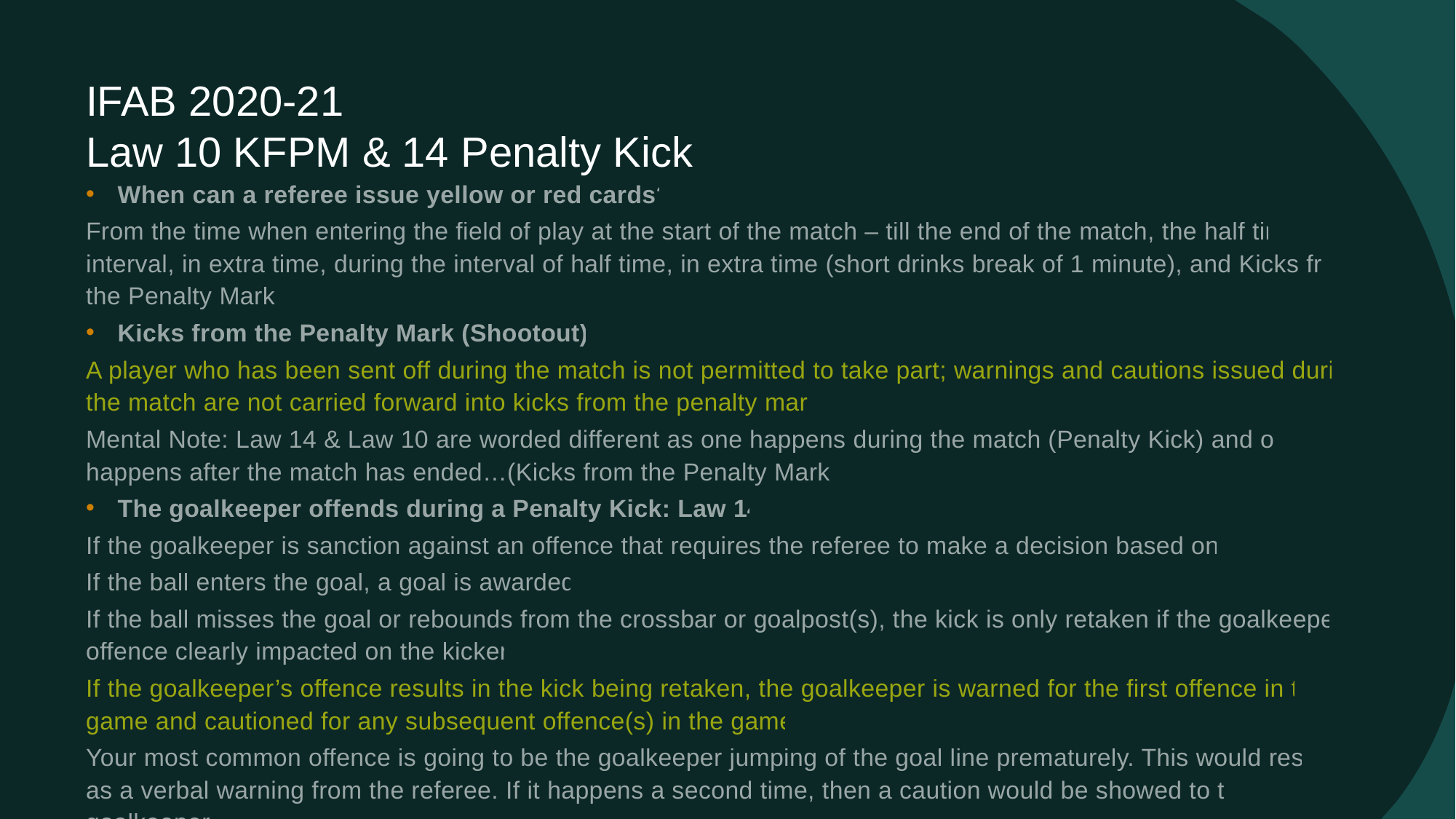

# IFAB 2020-21 Law 10 KFPM & 14 Penalty Kick
When can a referee issue yellow or red cards?
From the time when entering the field of play at the start of the match – till the end of the match, the half time interval, in extra time, during the interval of half time, in extra time (short drinks break of 1 minute), and Kicks from the Penalty Mark.
Kicks from the Penalty Mark (Shootout):
A player who has been sent off during the match is not permitted to take part; warnings and cautions issued during the match are not carried forward into kicks from the penalty mark.
Mental Note: Law 14 & Law 10 are worded different as one happens during the match (Penalty Kick) and one happens after the match has ended…(Kicks from the Penalty Mark).
The goalkeeper offends during a Penalty Kick: Law 14
If the goalkeeper is sanction against an offence that requires the referee to make a decision based on…
If the ball enters the goal, a goal is awarded.
If the ball misses the goal or rebounds from the crossbar or goalpost(s), the kick is only retaken if the goalkeeper’s offence clearly impacted on the kicker.
If the goalkeeper’s offence results in the kick being retaken, the goalkeeper is warned for the first offence in the game and cautioned for any subsequent offence(s) in the game.
Your most common offence is going to be the goalkeeper jumping of the goal line prematurely. This would result as a verbal warning from the referee. If it happens a second time, then a caution would be showed to the goalkeeper.
If, before the ball is in play during a penalty kick. Both the goalkeeper and the kicker commit an offence at the same time, the kicker is cautioned and play restarts with an indirect free kick to the defending team. Because it is during the game.